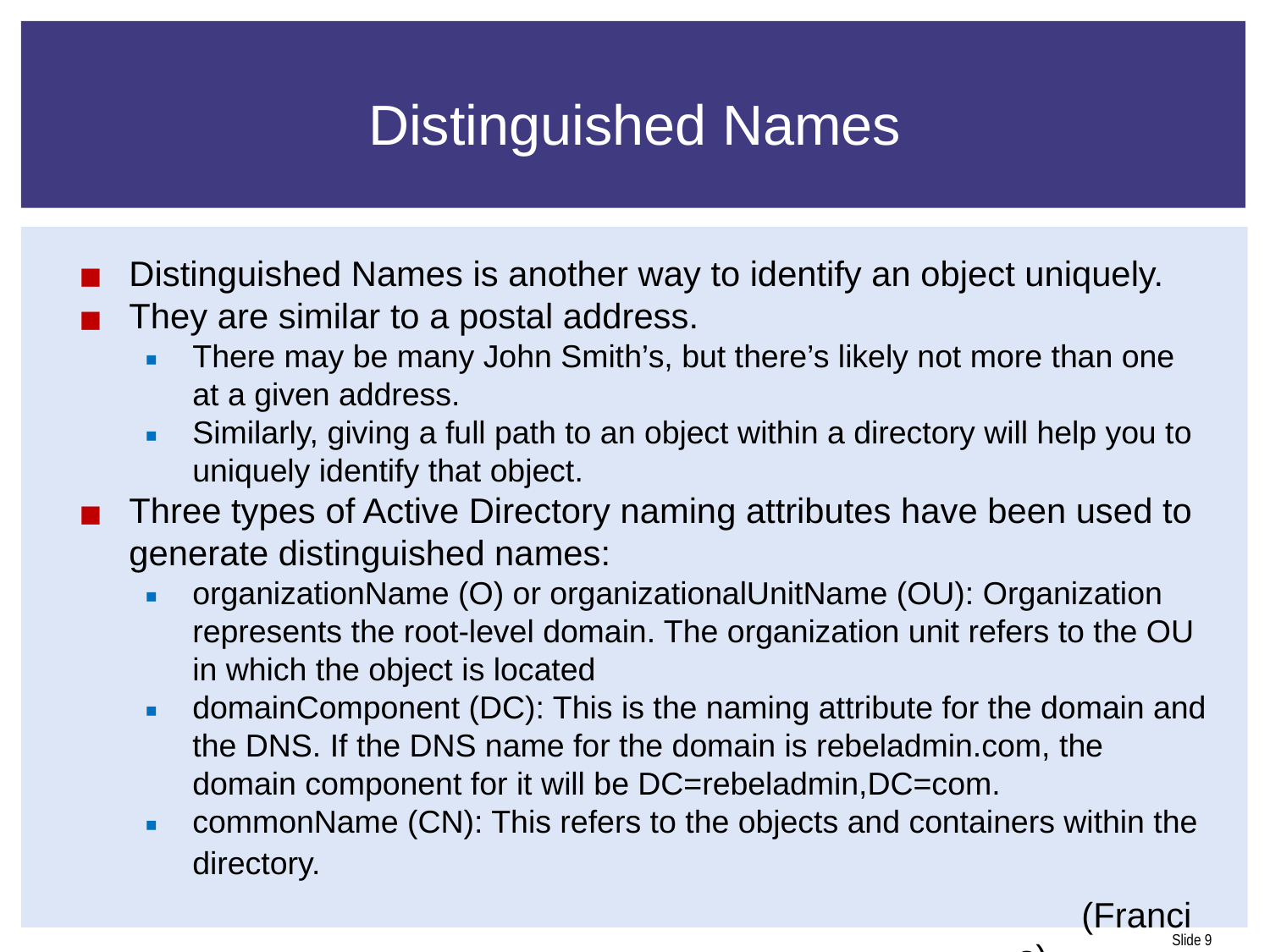

# Distinguished Names
Distinguished Names is another way to identify an object uniquely.
They are similar to a postal address.
There may be many John Smith’s, but there’s likely not more than one at a given address.
Similarly, giving a full path to an object within a directory will help you to uniquely identify that object.
Three types of Active Directory naming attributes have been used to generate distinguished names:
organizationName (O) or organizationalUnitName (OU): Organization represents the root-level domain. The organization unit refers to the OU in which the object is located
domainComponent (DC): This is the naming attribute for the domain and the DNS. If the DNS name for the domain is rebeladmin.com, the domain component for it will be DC=rebeladmin,DC=com.
commonName (CN): This refers to the objects and containers within the directory.
(Francis)